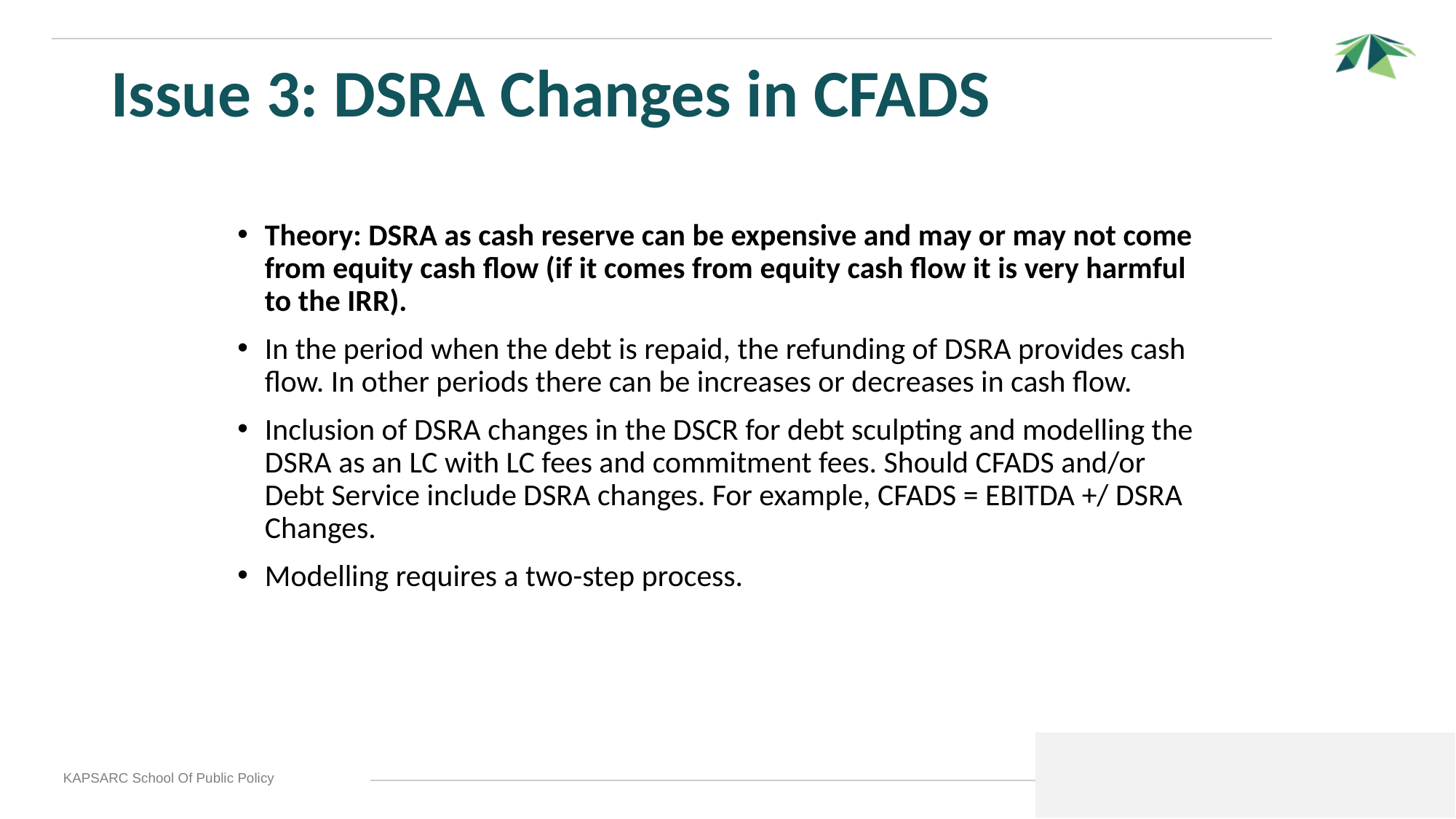

# Issue 3: DSRA Changes in CFADS
Theory: DSRA as cash reserve can be expensive and may or may not come from equity cash flow (if it comes from equity cash flow it is very harmful to the IRR).
In the period when the debt is repaid, the refunding of DSRA provides cash flow. In other periods there can be increases or decreases in cash flow.
Inclusion of DSRA changes in the DSCR for debt sculpting and modelling the DSRA as an LC with LC fees and commitment fees. Should CFADS and/or Debt Service include DSRA changes. For example, CFADS = EBITDA +/ DSRA Changes.
Modelling requires a two-step process.